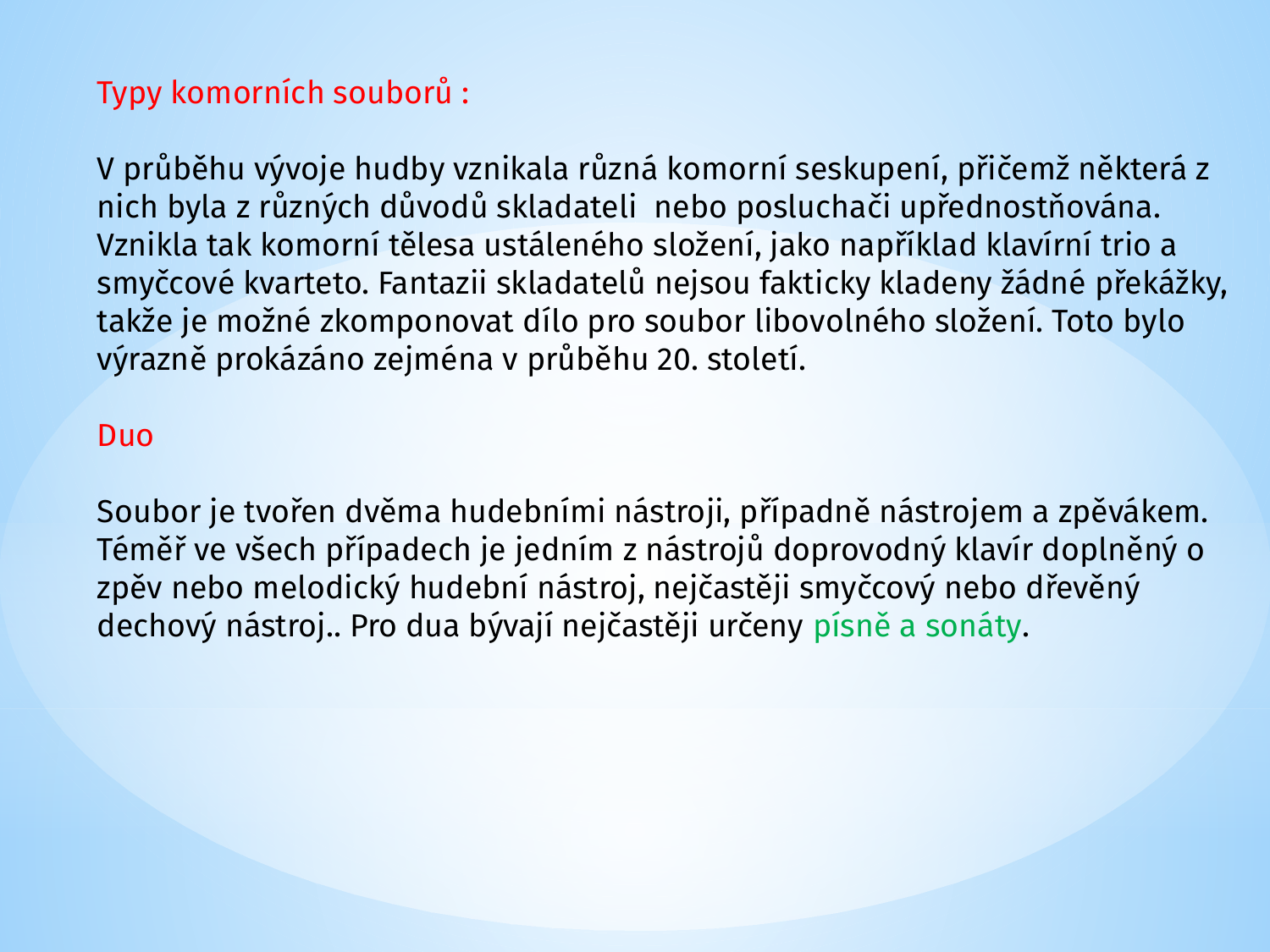

Typy komorních souborů :
V průběhu vývoje hudby vznikala různá komorní seskupení, přičemž některá z nich byla z různých důvodů skladateli  nebo posluchači upřednostňována. Vznikla tak komorní tělesa ustáleného složení, jako například klavírní trio a smyčcové kvarteto. Fantazii skladatelů nejsou fakticky kladeny žádné překážky, takže je možné zkomponovat dílo pro soubor libovolného složení. Toto bylo výrazně prokázáno zejména v průběhu 20. století.

Duo
Soubor je tvořen dvěma hudebními nástroji, případně nástrojem a zpěvákem. Téměř ve všech případech je jedním z nástrojů doprovodný klavír doplněný o zpěv nebo melodický hudební nástroj, nejčastěji smyčcový nebo dřevěný dechový nástroj.. Pro dua bývají nejčastěji určeny písně a sonáty.